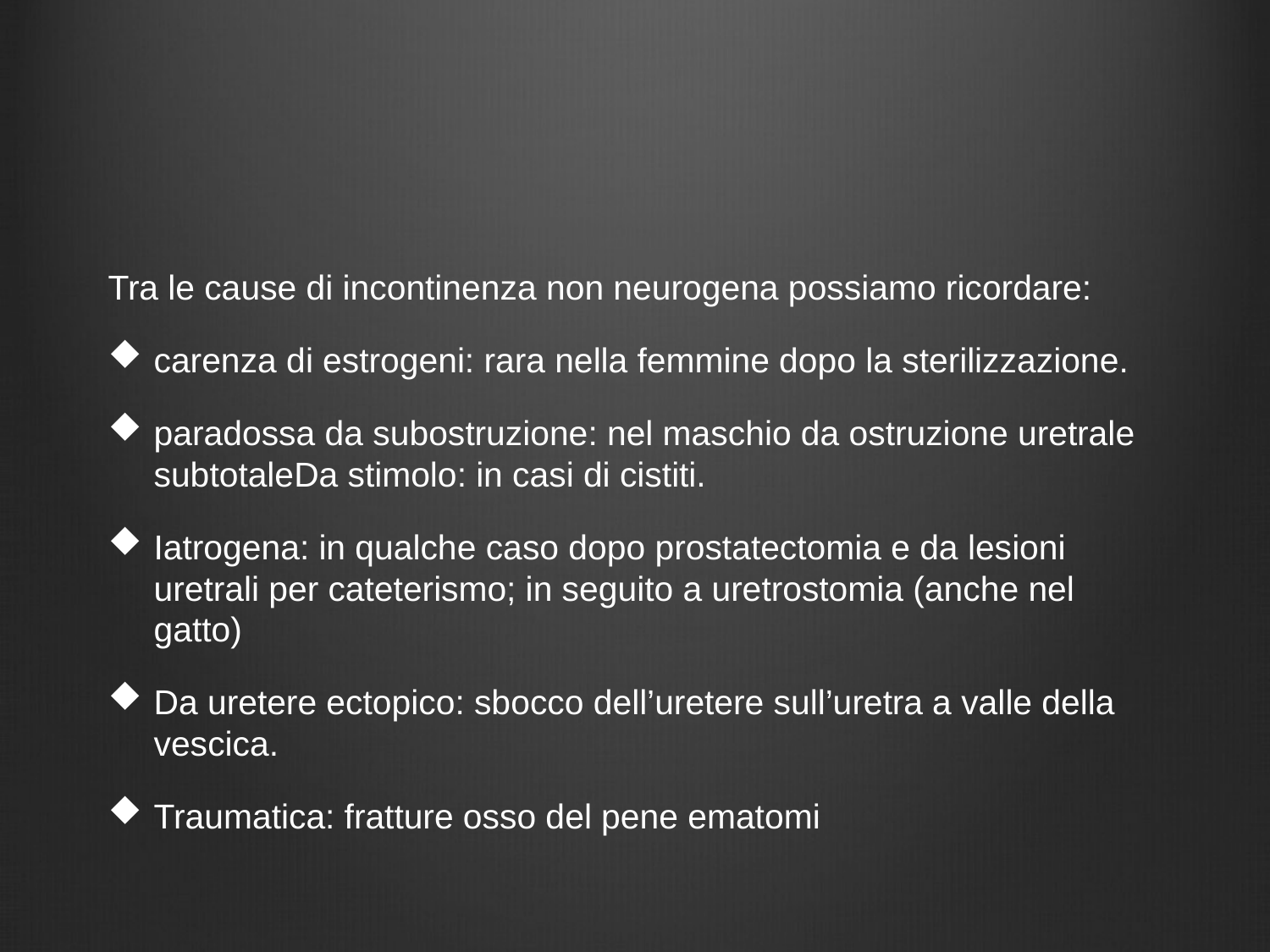

#
Tra le cause di incontinenza non neurogena possiamo ricordare:
carenza di estrogeni: rara nella femmine dopo la sterilizzazione.
paradossa da subostruzione: nel maschio da ostruzione uretrale subtotaleDa stimolo: in casi di cistiti.
Iatrogena: in qualche caso dopo prostatectomia e da lesioni uretrali per cateterismo; in seguito a uretrostomia (anche nel gatto)
Da uretere ectopico: sbocco dell’uretere sull’uretra a valle della vescica.
Traumatica: fratture osso del pene ematomi